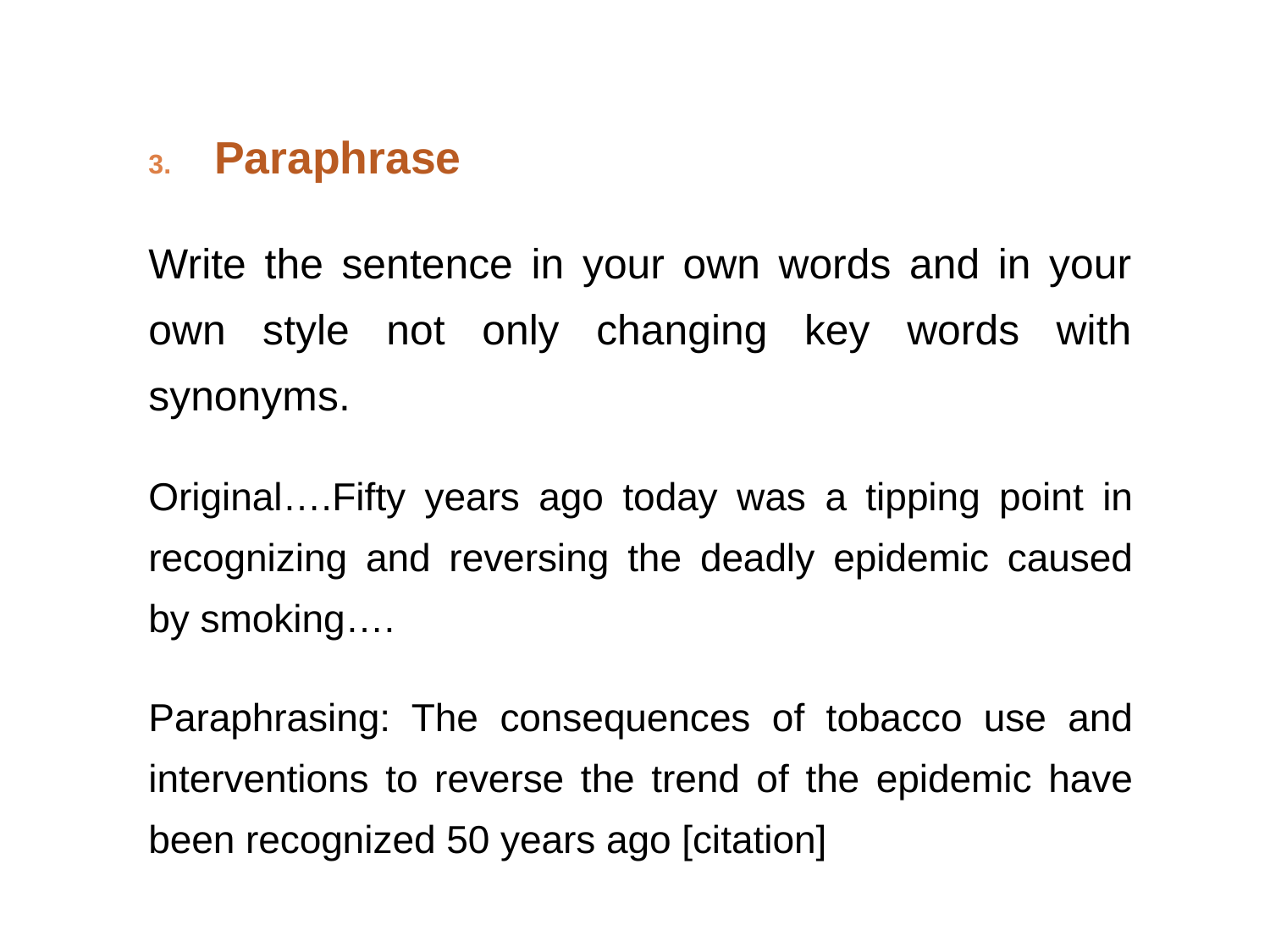

Paraphrase
Write the sentence in your own words and in your own style not only changing key words with synonyms.
Original….Fifty years ago today was a tipping point in recognizing and reversing the deadly epidemic caused by smoking….
Paraphrasing: The consequences of tobacco use and interventions to reverse the trend of the epidemic have been recognized 50 years ago [citation]